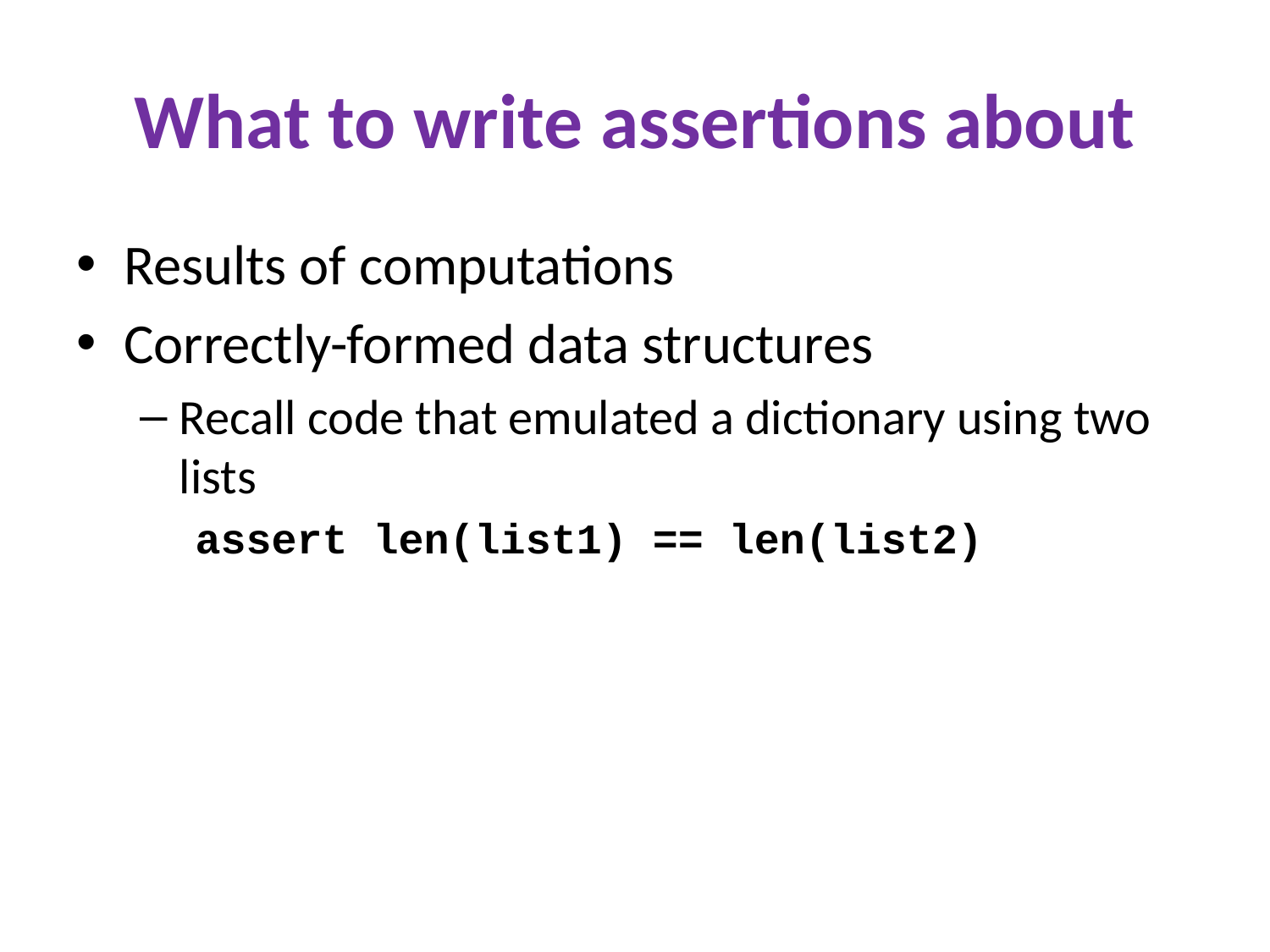

# What to write assertions about
Results of computations
Correctly-formed data structures
Recall code that emulated a dictionary using two lists
assert len(list1) == len(list2)